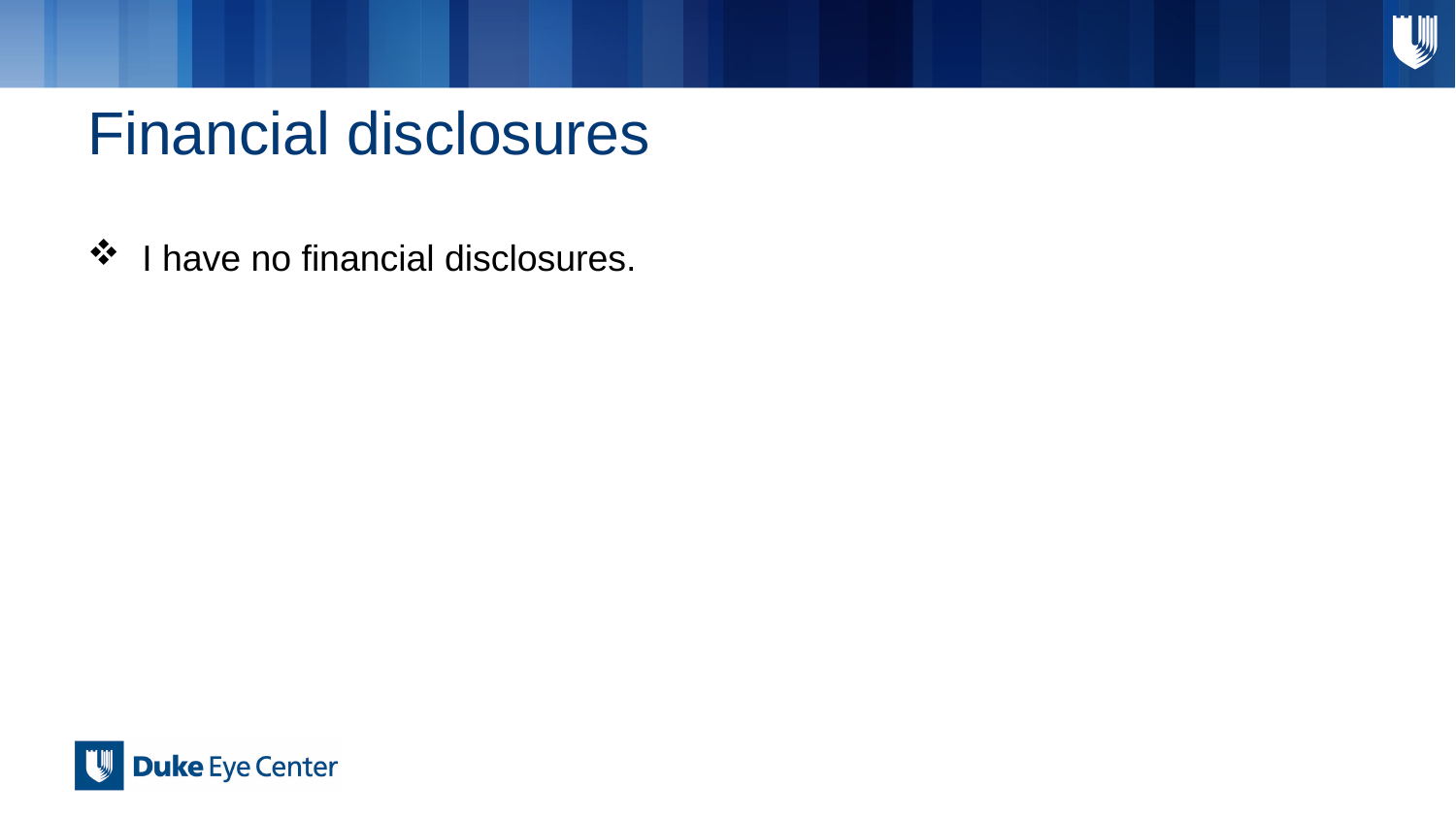

# Financial disclosures
I have no financial disclosures.